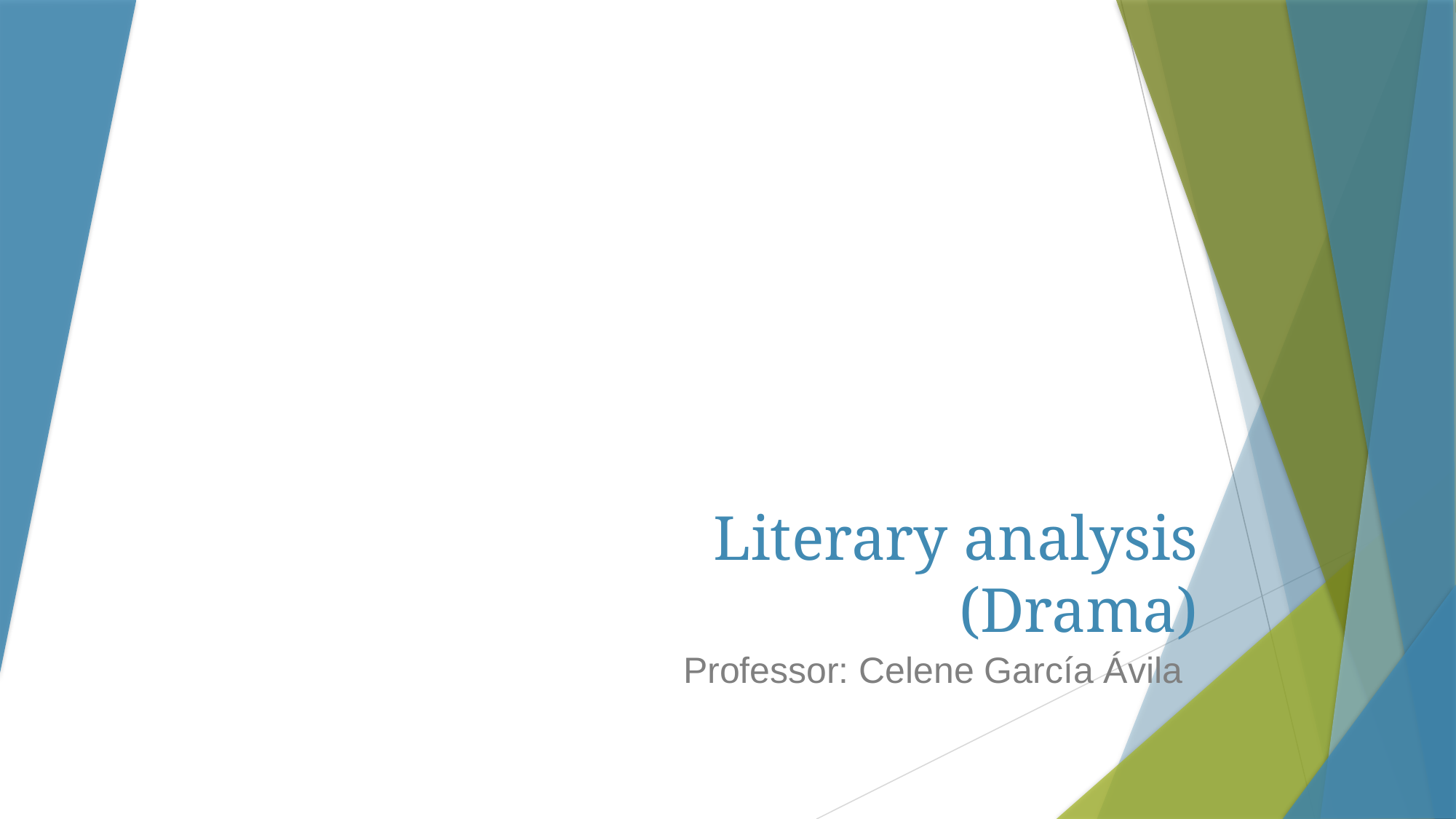

# Literary analysis (Drama)
Professor: Celene García Ávila